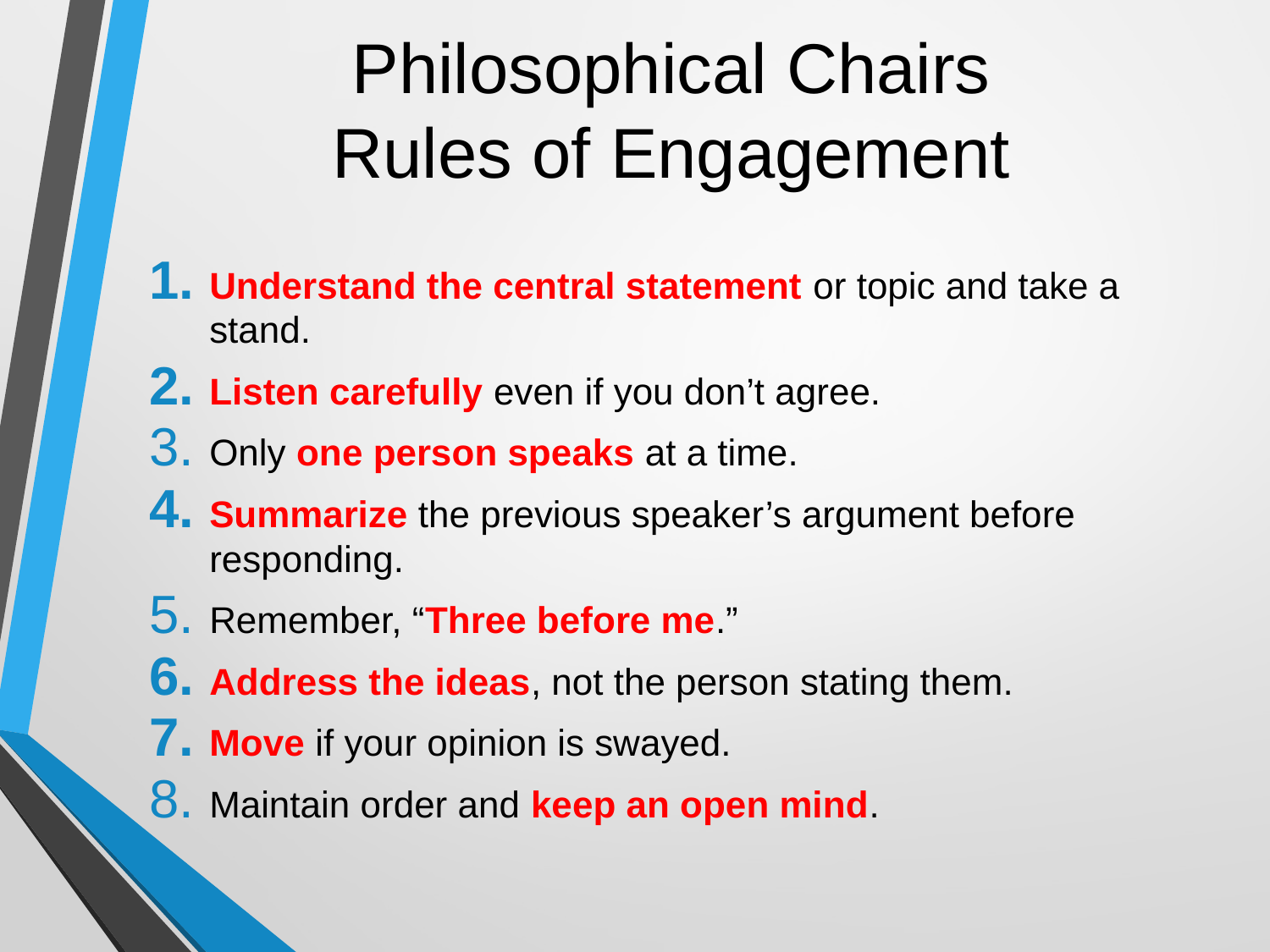

# Philosophical Chairs Rules of Engagement
Understand the central statement or topic and take a stand.
Listen carefully even if you don’t agree.
Only one person speaks at a time.
Summarize the previous speaker’s argument before responding.
Remember, “Three before me.”
Address the ideas, not the person stating them.
Move if your opinion is swayed.
Maintain order and keep an open mind.